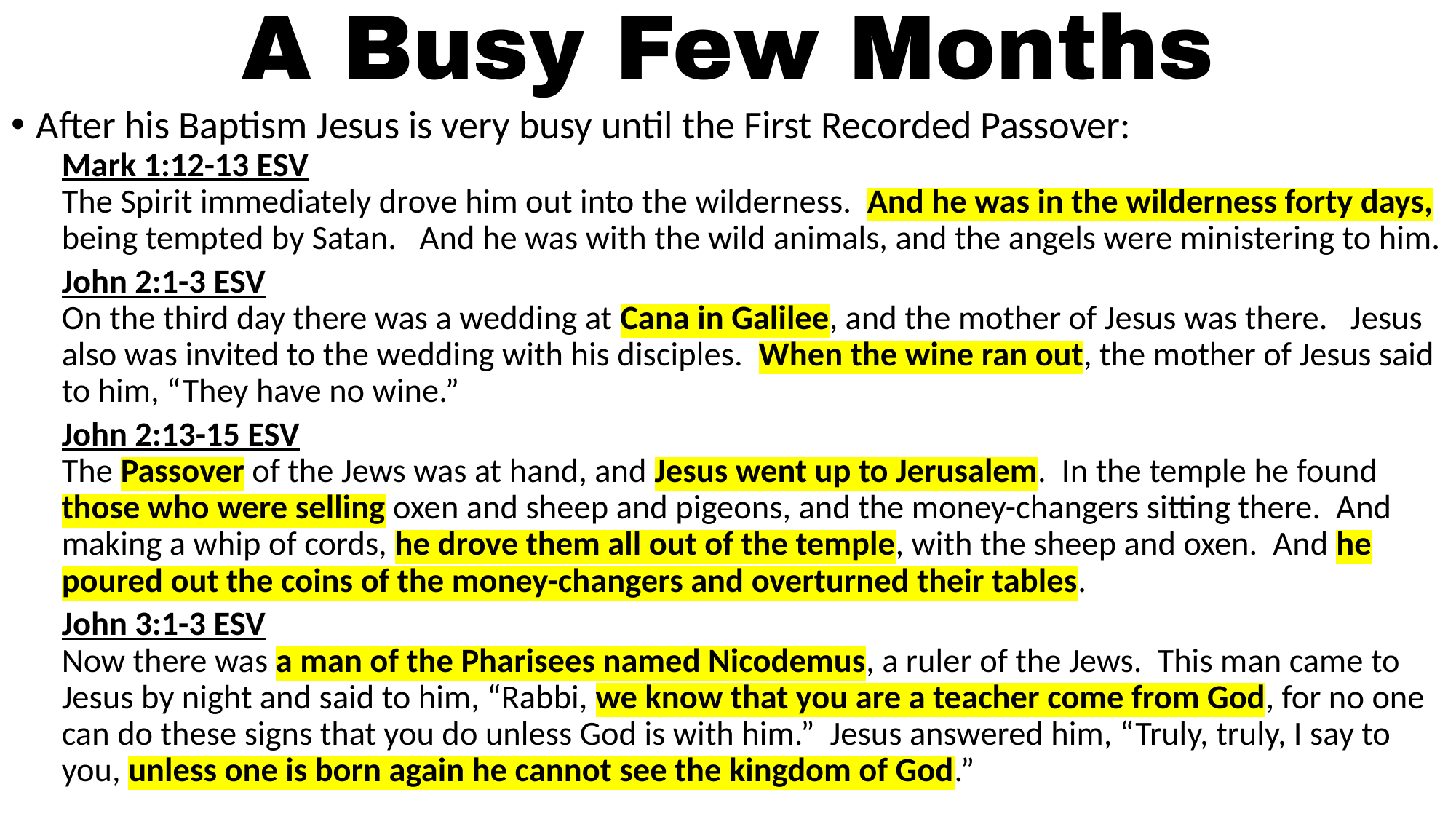

# A Busy Few Months
After his Baptism Jesus is very busy until the First Recorded Passover:
Mark 1:12-13 ESV
The Spirit immediately drove him out into the wilderness.  And he was in the wilderness forty days, being tempted by Satan.   And he was with the wild animals, and the angels were ministering to him.
John 2:1-3 ESV
On the third day there was a wedding at Cana in Galilee, and the mother of Jesus was there.   Jesus also was invited to the wedding with his disciples.  When the wine ran out, the mother of Jesus said to him, “They have no wine.”
John 2:13-15 ESV
The Passover of the Jews was at hand, and Jesus went up to Jerusalem.  In the temple he found those who were selling oxen and sheep and pigeons, and the money-changers sitting there.  And making a whip of cords, he drove them all out of the temple, with the sheep and oxen.  And he poured out the coins of the money-changers and overturned their tables.
John 3:1-3 ESV
Now there was a man of the Pharisees named Nicodemus, a ruler of the Jews.  This man came to Jesus by night and said to him, “Rabbi, we know that you are a teacher come from God, for no one can do these signs that you do unless God is with him.”  Jesus answered him, “Truly, truly, I say to you, unless one is born again he cannot see the kingdom of God.”